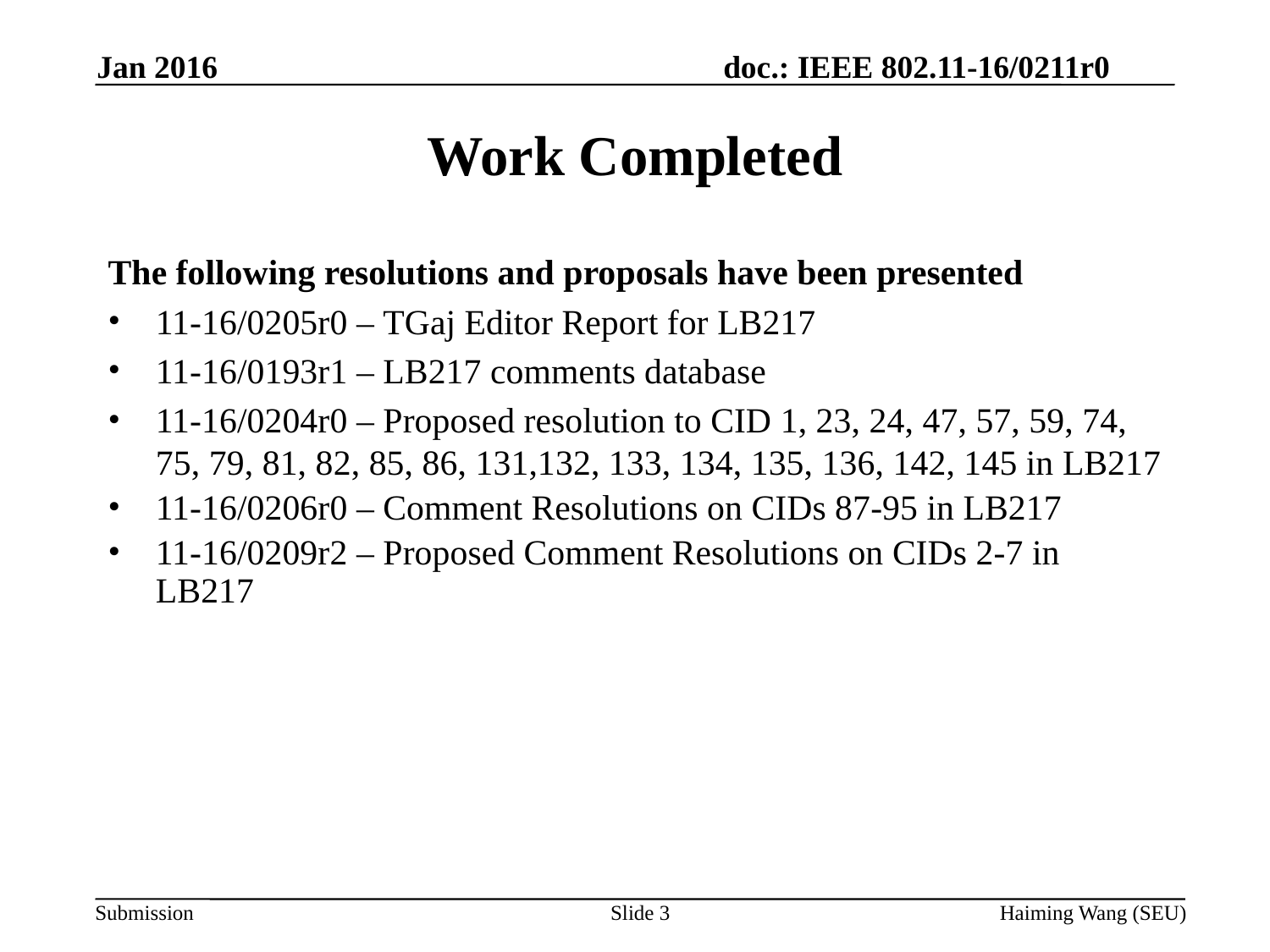

Jan 2016
# Work Completed
The following resolutions and proposals have been presented
11-16/0205r0 – TGaj Editor Report for LB217
11-16/0193r1 – LB217 comments database
11-16/0204r0 – Proposed resolution to CID 1, 23, 24, 47, 57, 59, 74, 75, 79, 81, 82, 85, 86, 131,132, 133, 134, 135, 136, 142, 145 in LB217
11-16/0206r0 – Comment Resolutions on CIDs 87-95 in LB217
11-16/0209r2 – Proposed Comment Resolutions on CIDs 2-7 in LB217

Slide 3
Haiming Wang (SEU)